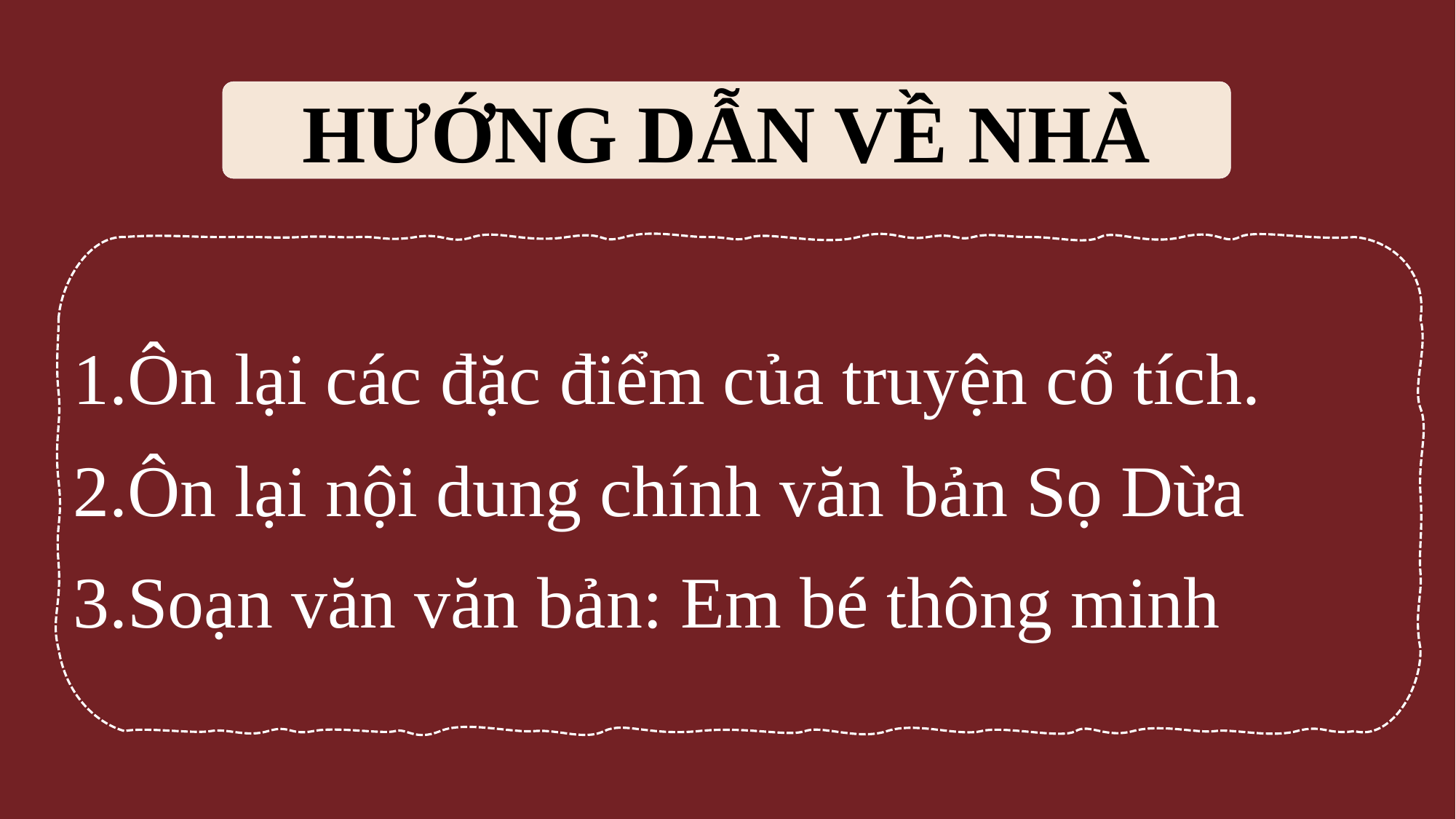

HƯỚNG DẪN VỀ NHÀ
Ôn lại các đặc điểm của truyện cổ tích.
Ôn lại nội dung chính văn bản Sọ Dừa
Soạn văn văn bản: Em bé thông minh